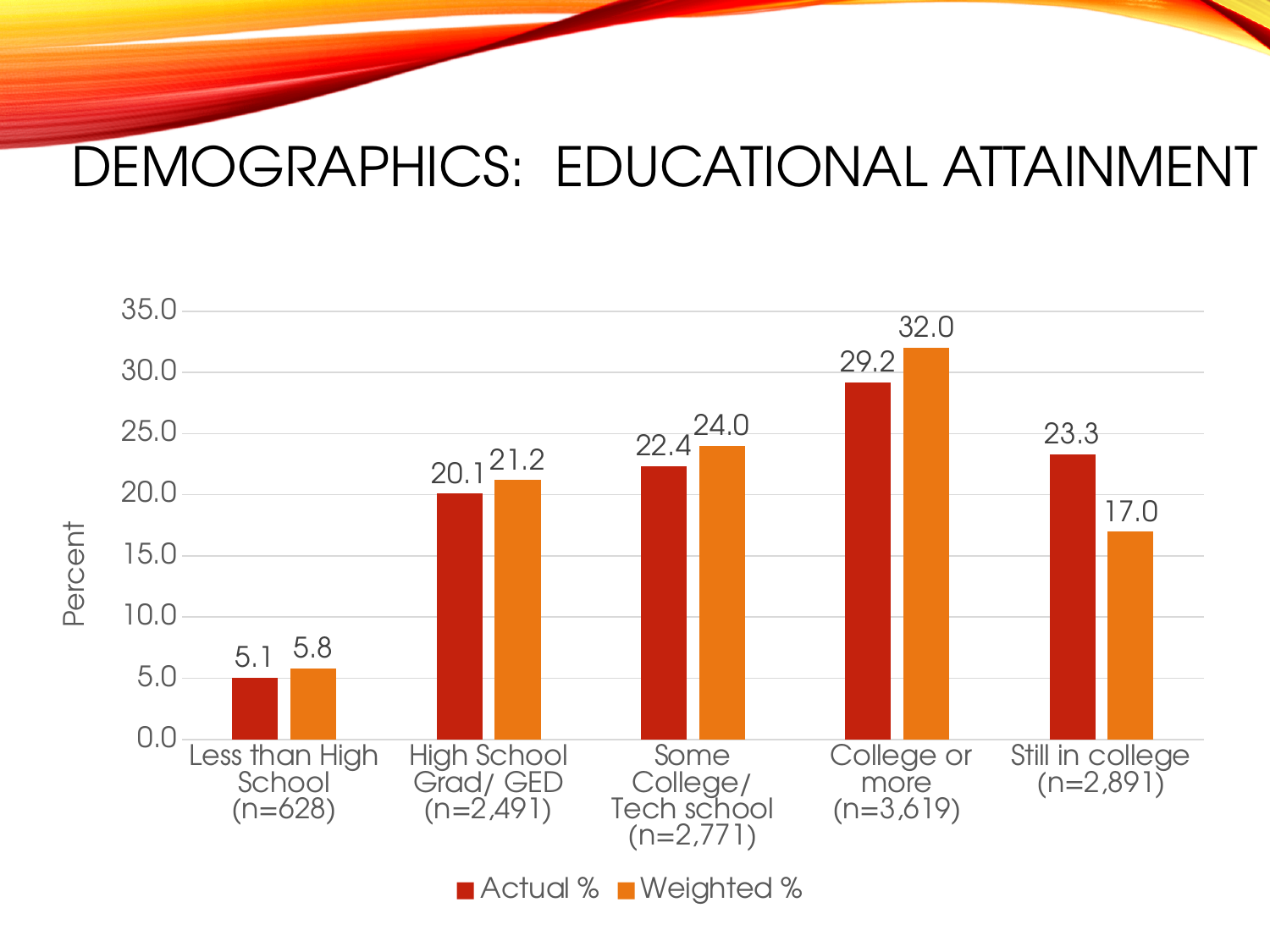

# Demographics:  Educational Attainment

### Chart

| Category | Actual % | Weighted % |
|---|---|---|
| Less than High School (n=628) | 5.06 | 5.8 |
| High School Grad/ GED (n=2,491) | 20.09 | 21.2 |
| Some College/ Tech school (n=2,771) | 22.35 | 24.0 |
|  College or more (n=3,619) | 29.19 | 32.0 |
| Still in college (n=2,891) | 23.31 | 17.0 |